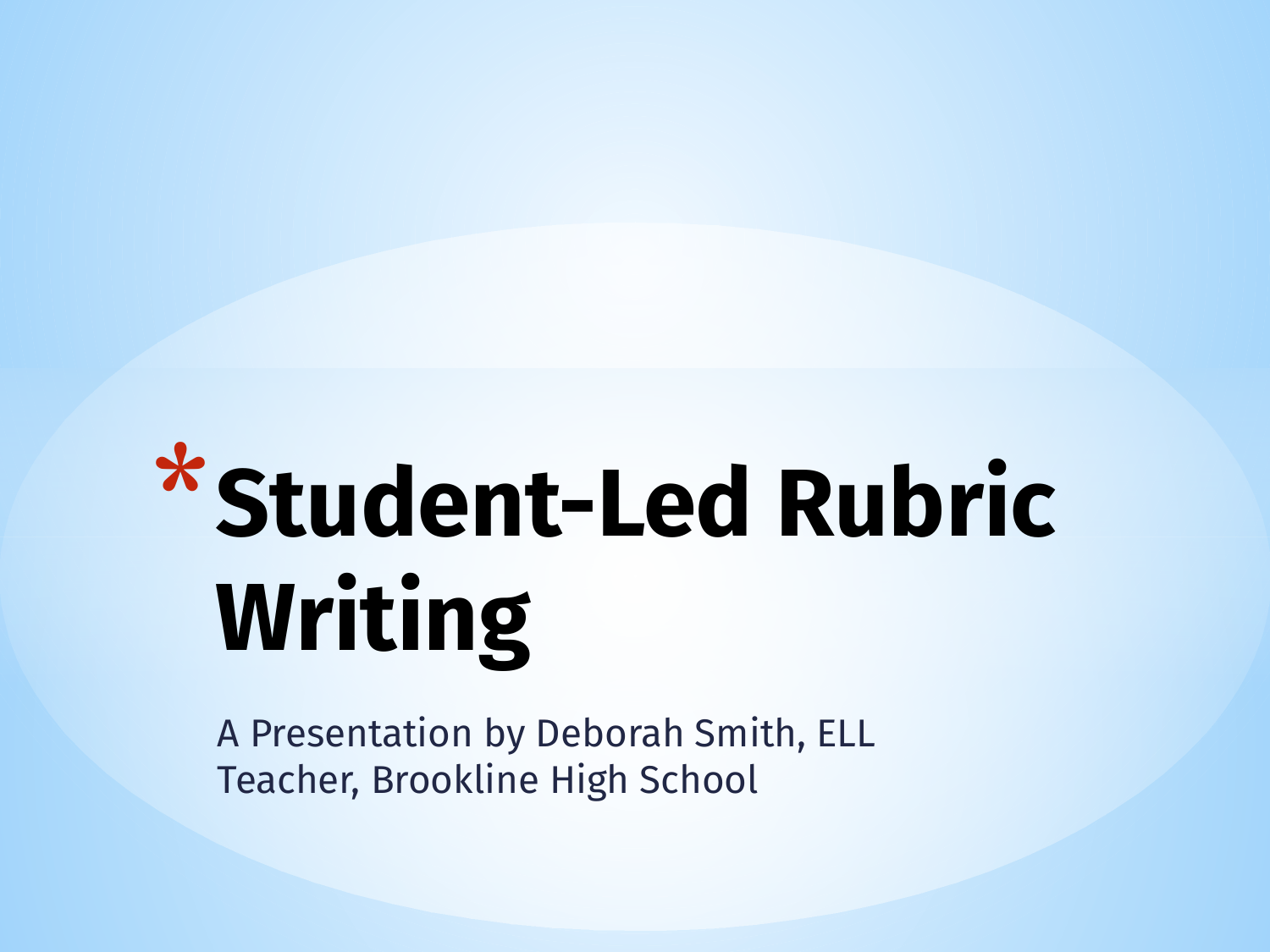

# Student-Led Rubric Writing
A Presentation by Deborah Smith, ELL Teacher, Brookline High School